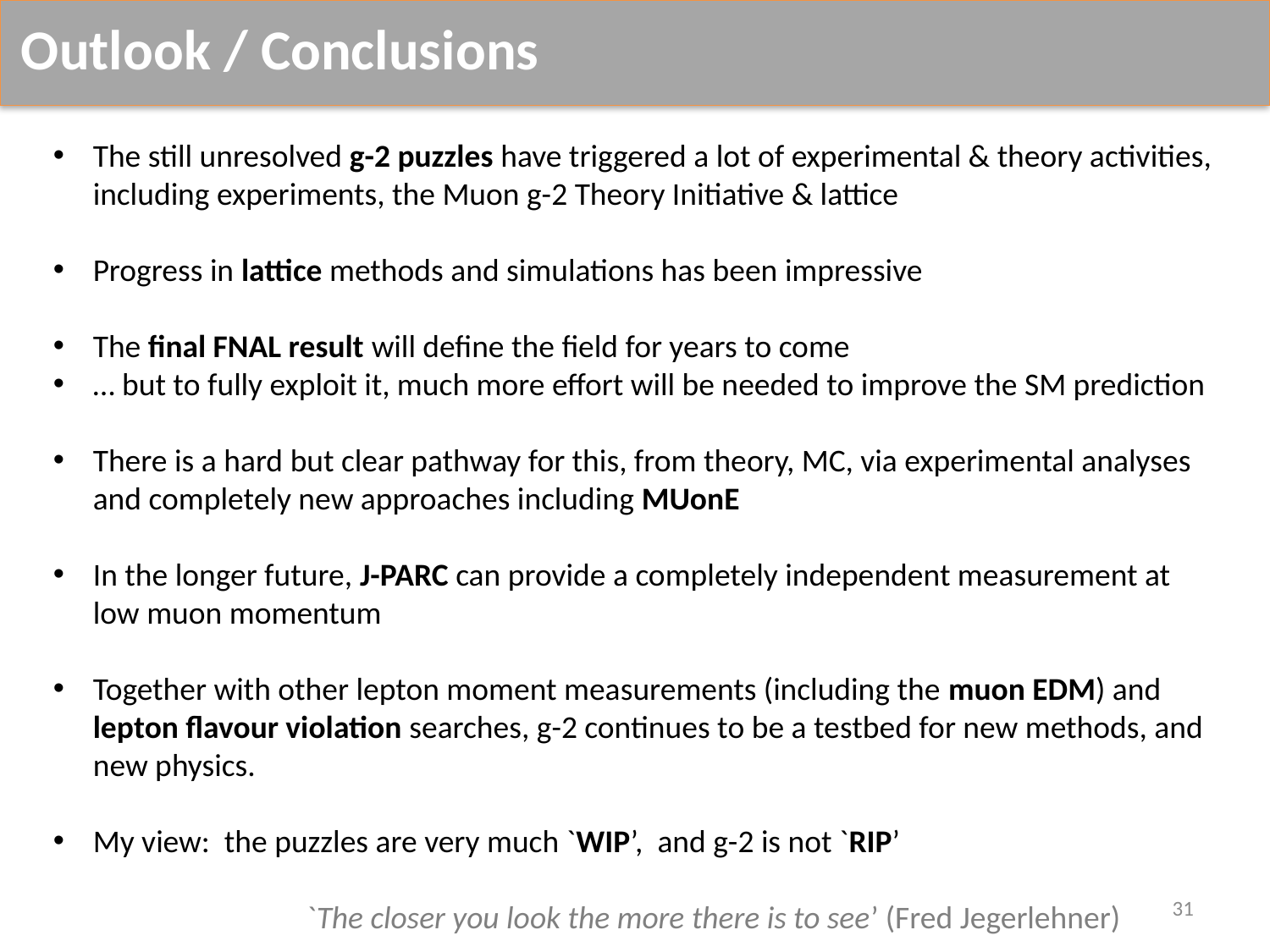

Outlook / Conclusions

The still unresolved g-2 puzzles have triggered a lot of experimental & theory activities, including experiments, the Muon g-2 Theory Initiative & lattice

Progress in lattice methods and simulations has been impressive

The final FNAL result will define the field for years to come
… but to fully exploit it, much more effort will be needed to improve the SM prediction

There is a hard but clear pathway for this, from theory, MC, via experimental analyses and completely new approaches including MUonE

In the longer future, J-PARC can provide a completely independent measurement at low muon momentum

Together with other lepton moment measurements (including the muon EDM) and lepton flavour violation searches, g-2 continues to be a testbed for new methods, and new physics.

My view:  the puzzles are very much `WIP’,  and g-2 is not `RIP’

		`The closer you look the more there is to see’ (Fred Jegerlehner)

31